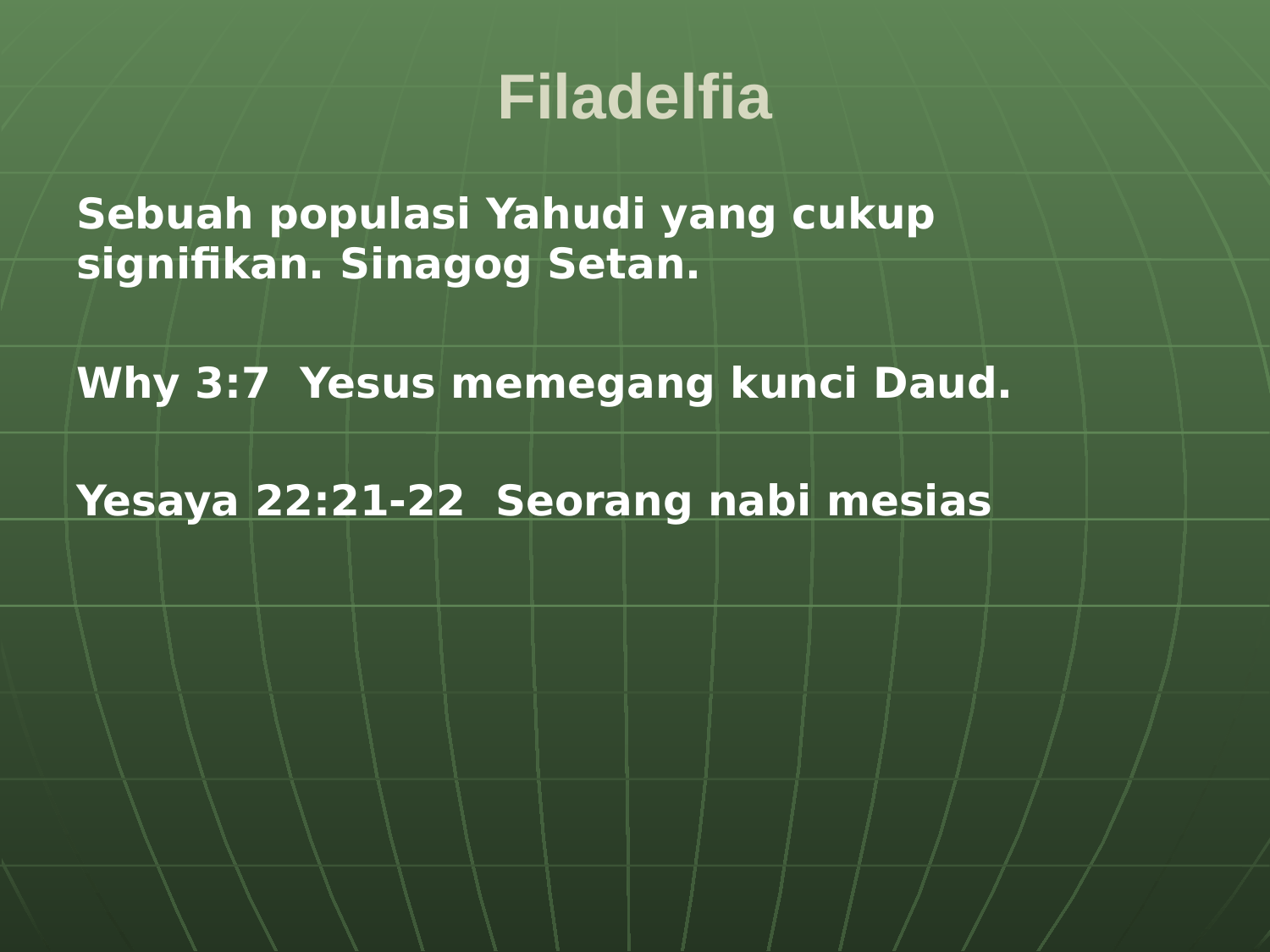

# Filadelfia
Sebuah populasi Yahudi yang cukup signifikan. Sinagog Setan.

Why 3:7  Yesus memegang kunci Daud.

Yesaya 22:21-22  Seorang nabi mesias